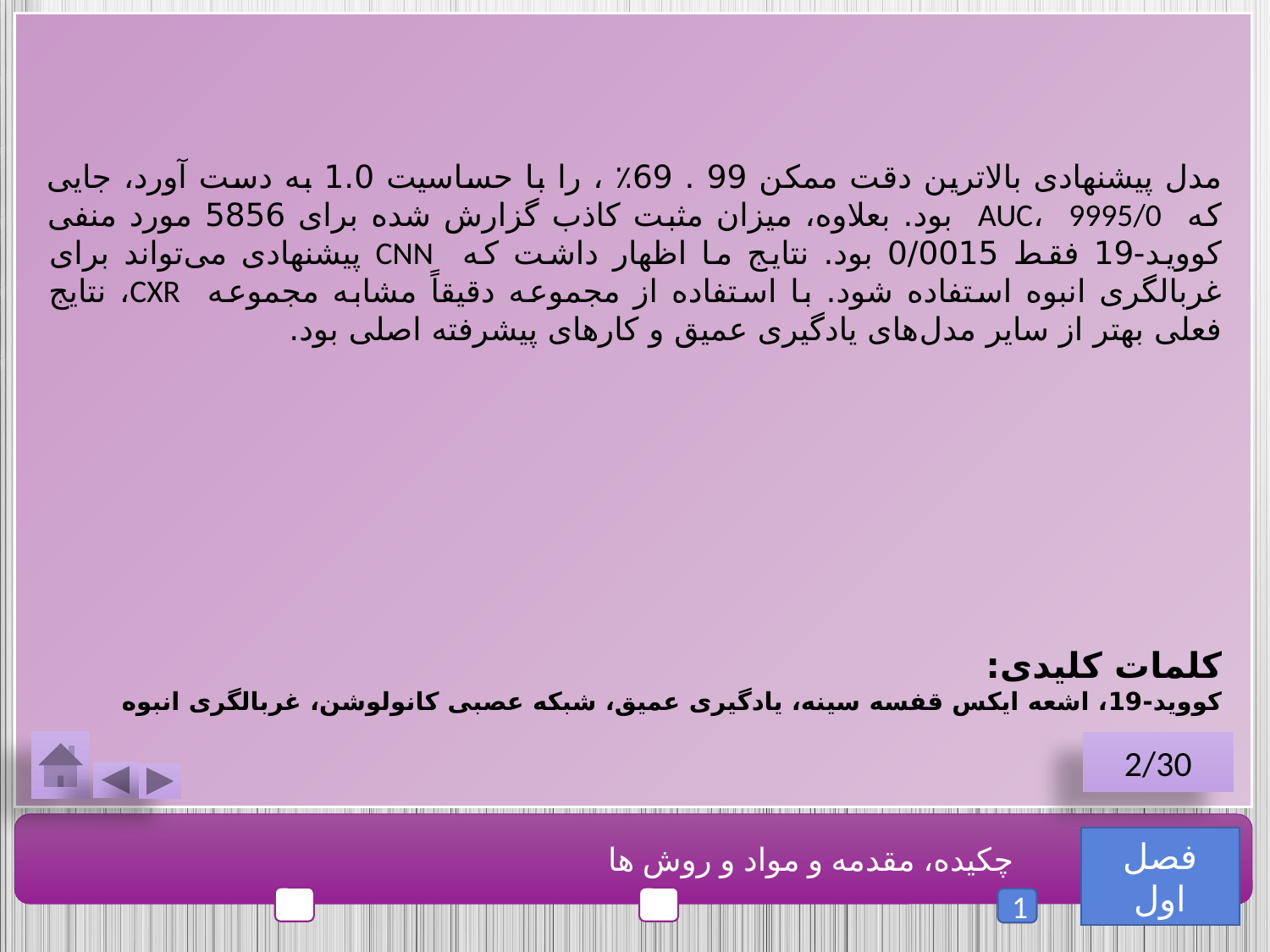

مدل پیشنهادی بالاترین دقت ممکن 99 . 69٪ ، را با حساسیت 1.0 به دست آورد، جایی که  AUC،  9995/0  بود. بعلاوه، میزان مثبت کاذب گزارش شده برای 5856 مورد منفی کووید-19 فقط 0/0015 بود. نتایج ما اظهار داشت که  CNN پیشنهادی می‌تواند برای غربالگری انبوه استفاده شود. با استفاده از مجموعه دقیقاً مشابه مجموعه  CXR، نتایج فعلی بهتر از سایر مدل‌های یادگیری عمیق و کارهای پیشرفته اصلی بود.

کلمات کلیدی:
کووید-19، اشعه ایکس قفسه سینه، یادگیری عمیق، شبکه عصبی کانولوشن، غربالگری انبوه

2/30

فصل اول
چکیده، مقدمه و مواد و روش ها

1